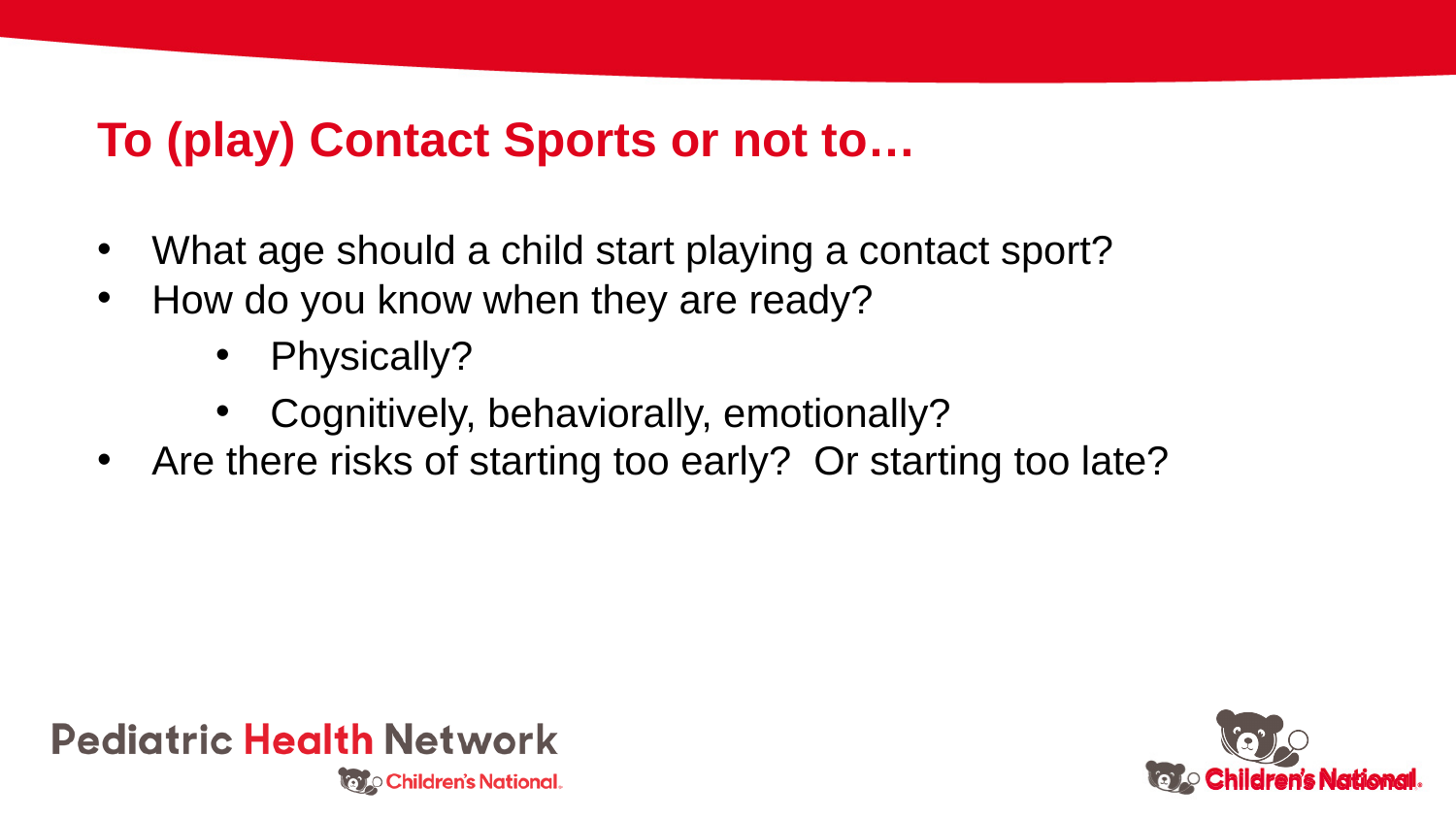

To (play) Contact Sports or not to…

What age should a child start playing a contact sport?
How do you know when they are ready?
Physically?
Cognitively, behaviorally, emotionally?
Are there risks of starting too early?  Or starting too late?